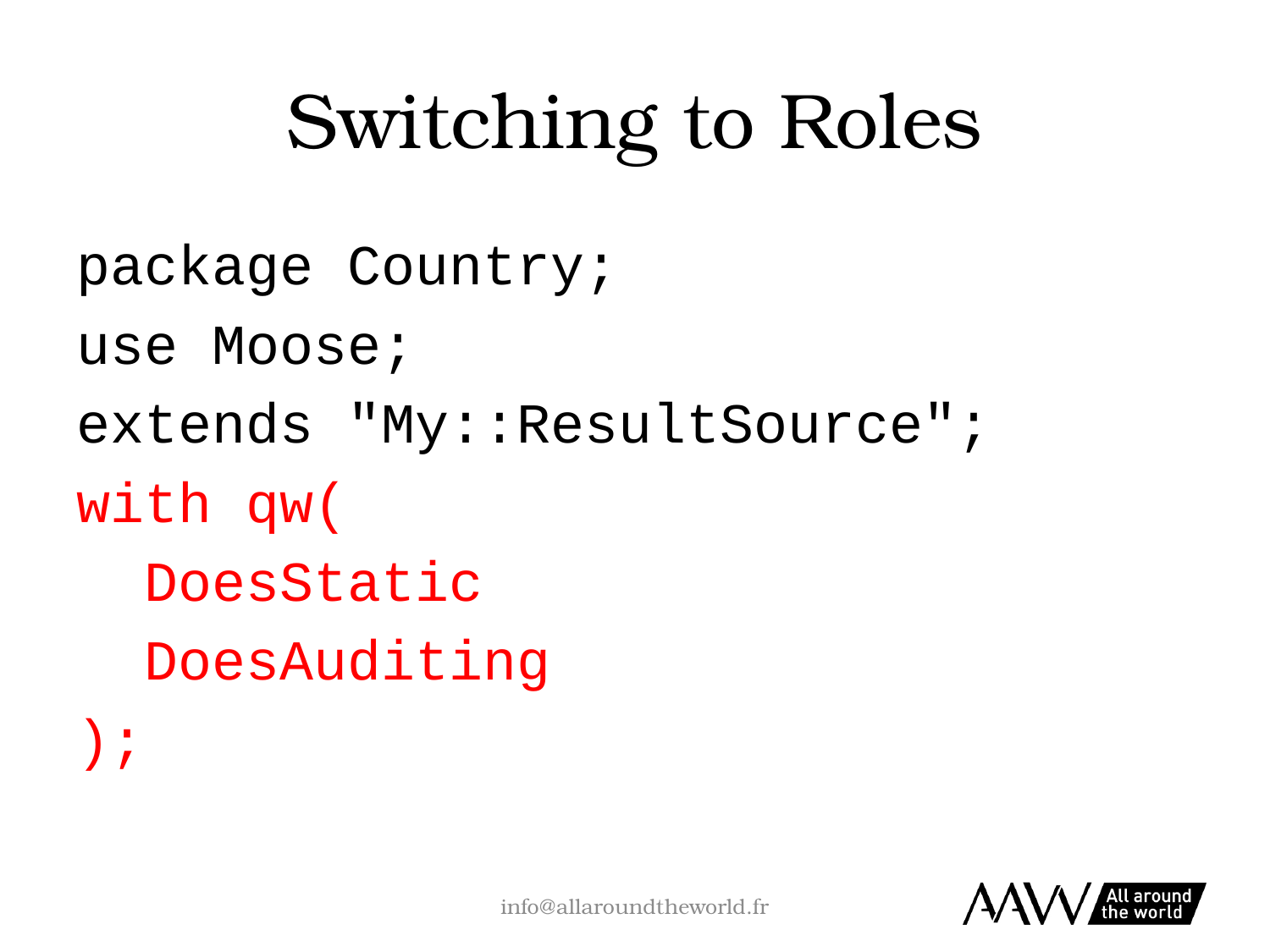

# Switching to Roles
package Country;
use Moose;
extends "My::ResultSource";
with qw(
  DoesStatic
  DoesAuditing
);
info@allaroundtheworld.fr